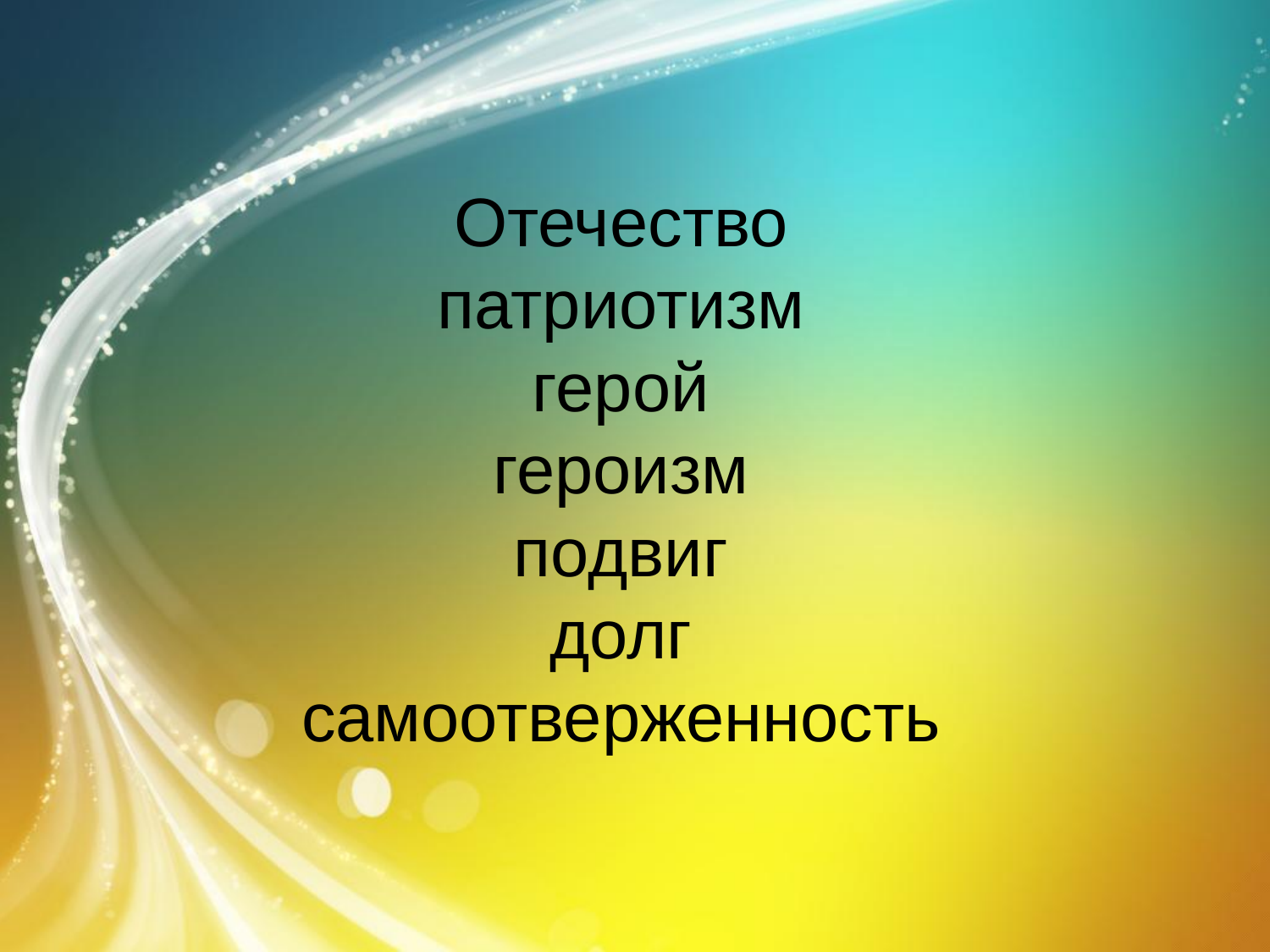

# Отечество патриотизм герой героизм подвиг долг самоотверженность